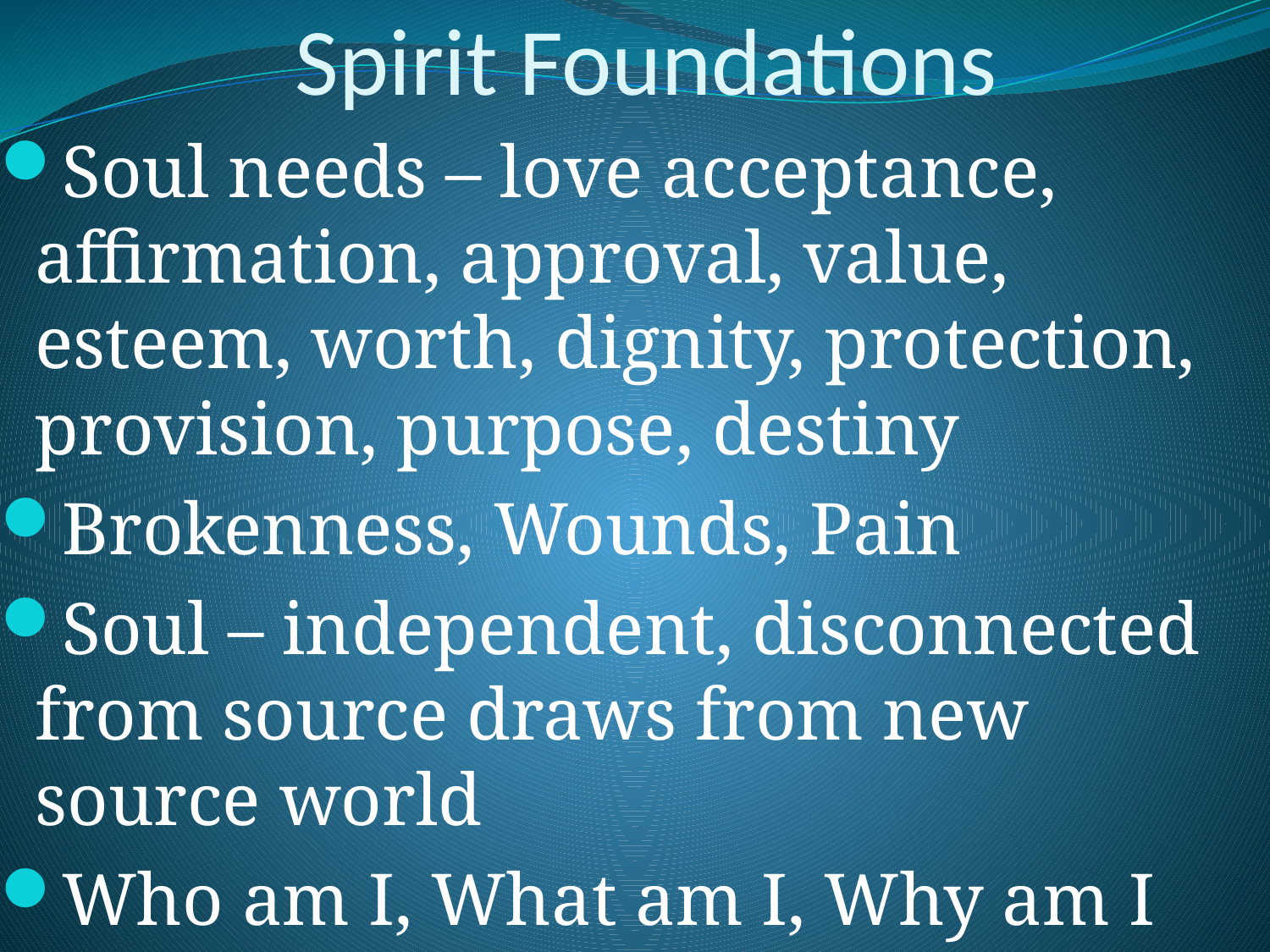

# Spirit Foundations
Soul needs – love acceptance, affirmation, approval, value, esteem, worth, dignity, protection, provision, purpose, destiny
Brokenness, Wounds, Pain
Soul – independent, disconnected from source draws from new source world
Who am I, What am I, Why am I